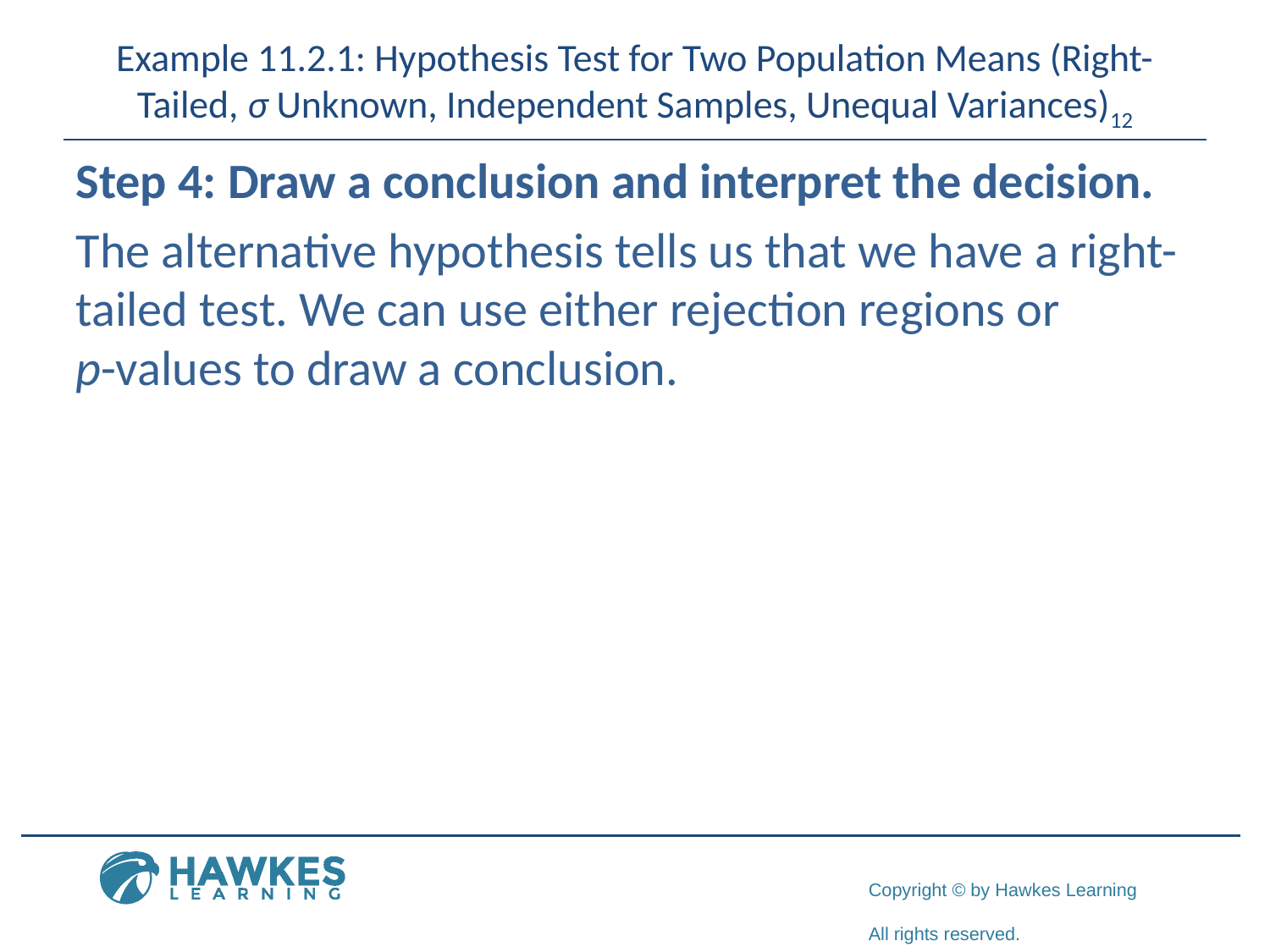

# Example 11.2.1: Hypothesis Test for Two Population Means (Right-Tailed, σ Unknown, Independent Samples, Unequal Variances)12
Step 4: Draw a conclusion and interpret the decision.
The alternative hypothesis tells us that we have a right-tailed test. We can use either rejection regions or
p-values to draw a conclusion.